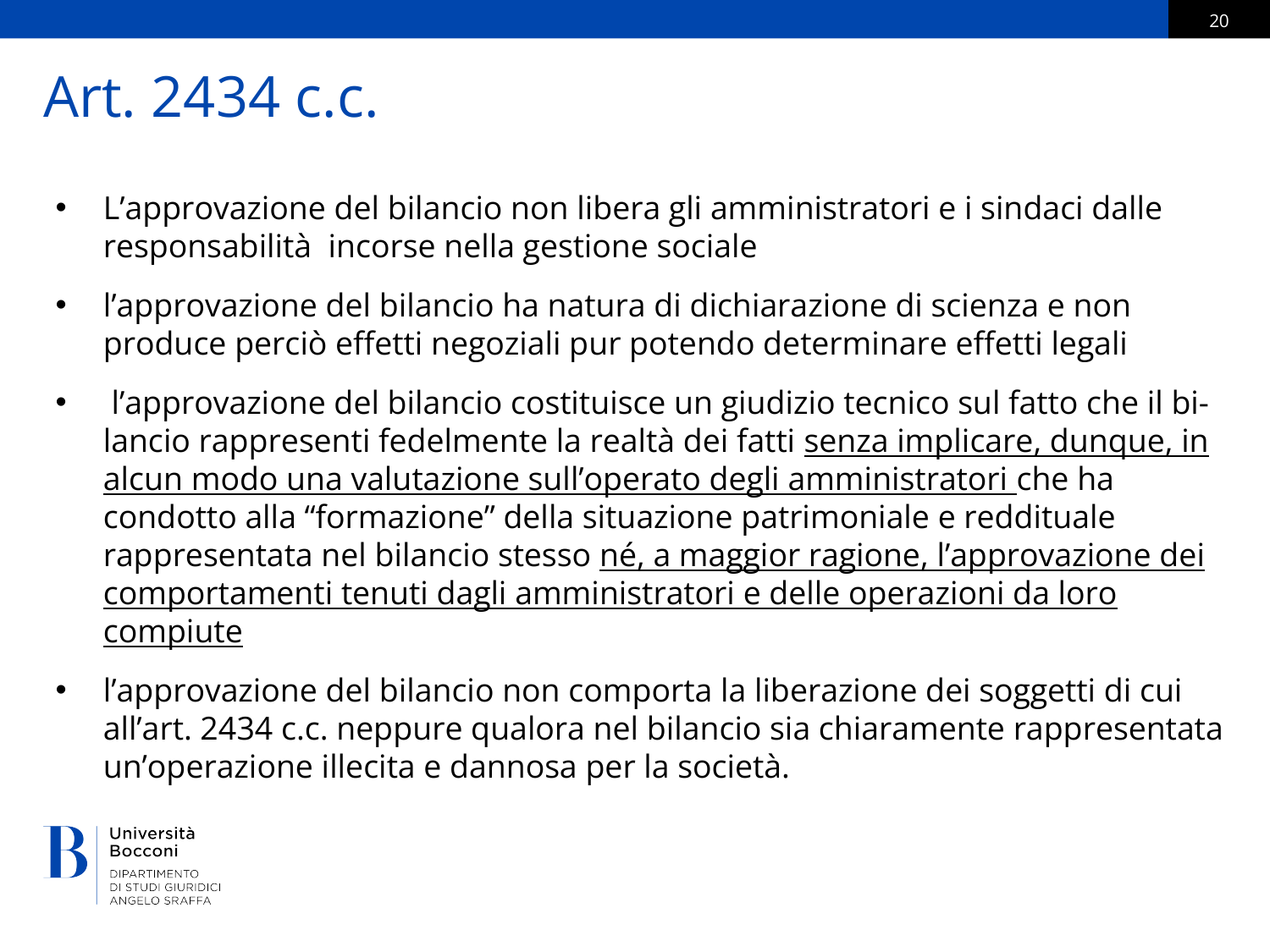

# Art. 2434 c.c.
L’approvazione del bilancio non libera gli amministratori e i sindaci dalle responsabilità  incorse nella gestione sociale
l’approvazione del bilancio ha natura di dichiarazione di scienza e non produce perciò effetti negoziali pur potendo determinare effetti legali
 l’approvazione del bilancio costituisce un giudizio tecnico sul fatto che il bi-lancio rappresenti fedelmente la realtà dei fatti senza implicare, dunque, in alcun modo una valutazione sull’operato degli amministratori che ha condotto alla “formazione” della situazione patrimoniale e reddituale rappresentata nel bilancio stesso né, a maggior ragione, l’approvazione dei comportamenti tenuti dagli amministratori e delle operazioni da loro compiute
l’approvazione del bilancio non comporta la liberazione dei soggetti di cui all’art. 2434 c.c. neppure qualora nel bilancio sia chiaramente rappresentata un’operazione illecita e dannosa per la società.